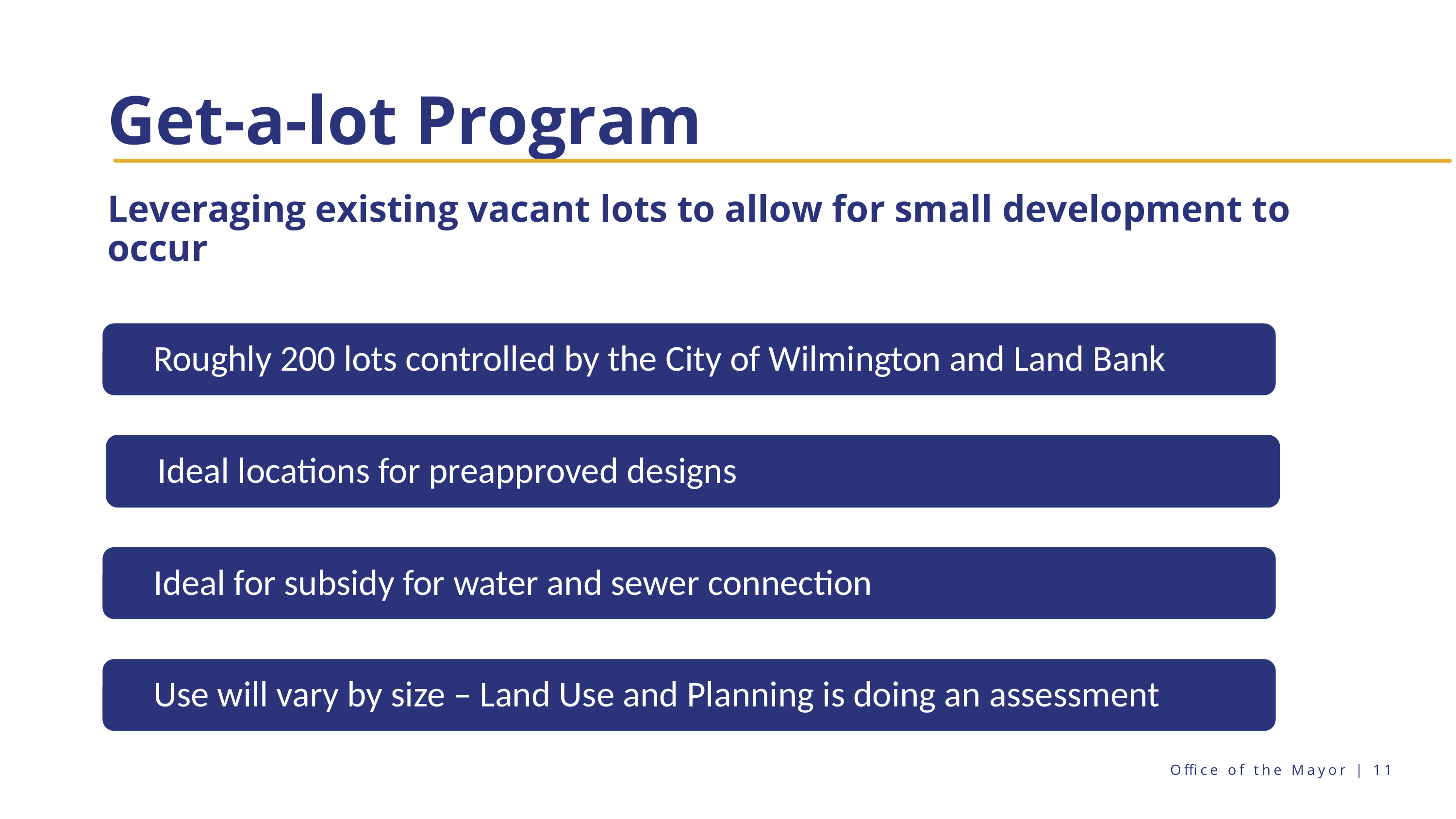

# Get-a-lot Program

Leveraging existing vacant lots to allow for small development to occur

Roughly 200 lots controlled by the City of Wilmington and Land Bank
Ideal locations for preapproved designs
Ideal for subsidy for water and sewer connection
Use will vary by size – Land Use and Planning is doing an assessment
Office of the Mayor | 11